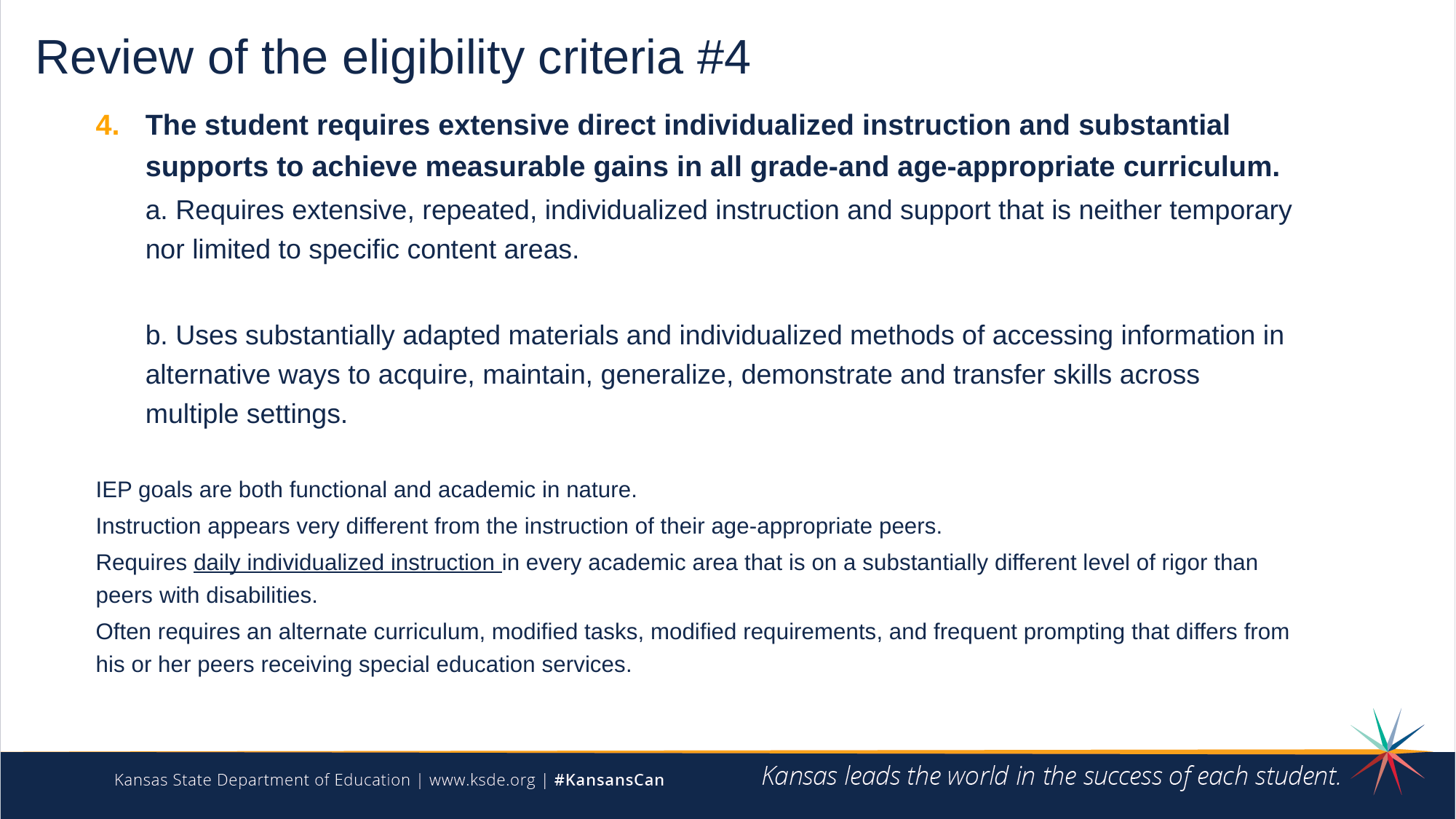

# Review of the eligibility criteria #4
The student requires extensive direct individualized instruction and substantial supports to achieve measurable gains in all grade-and age-appropriate curriculum.
a. Requires extensive, repeated, individualized instruction and support that is neither temporary nor limited to specific content areas.

b. Uses substantially adapted materials and individualized methods of accessing information in alternative ways to acquire, maintain, generalize, demonstrate and transfer skills across multiple settings.

IEP goals are both functional and academic in nature.
Instruction appears very different from the instruction of their age-appropriate peers.
Requires daily individualized instruction in every academic area that is on a substantially different level of rigor than peers with disabilities.
Often requires an alternate curriculum, modified tasks, modified requirements, and frequent prompting that differs from his or her peers receiving special education services.